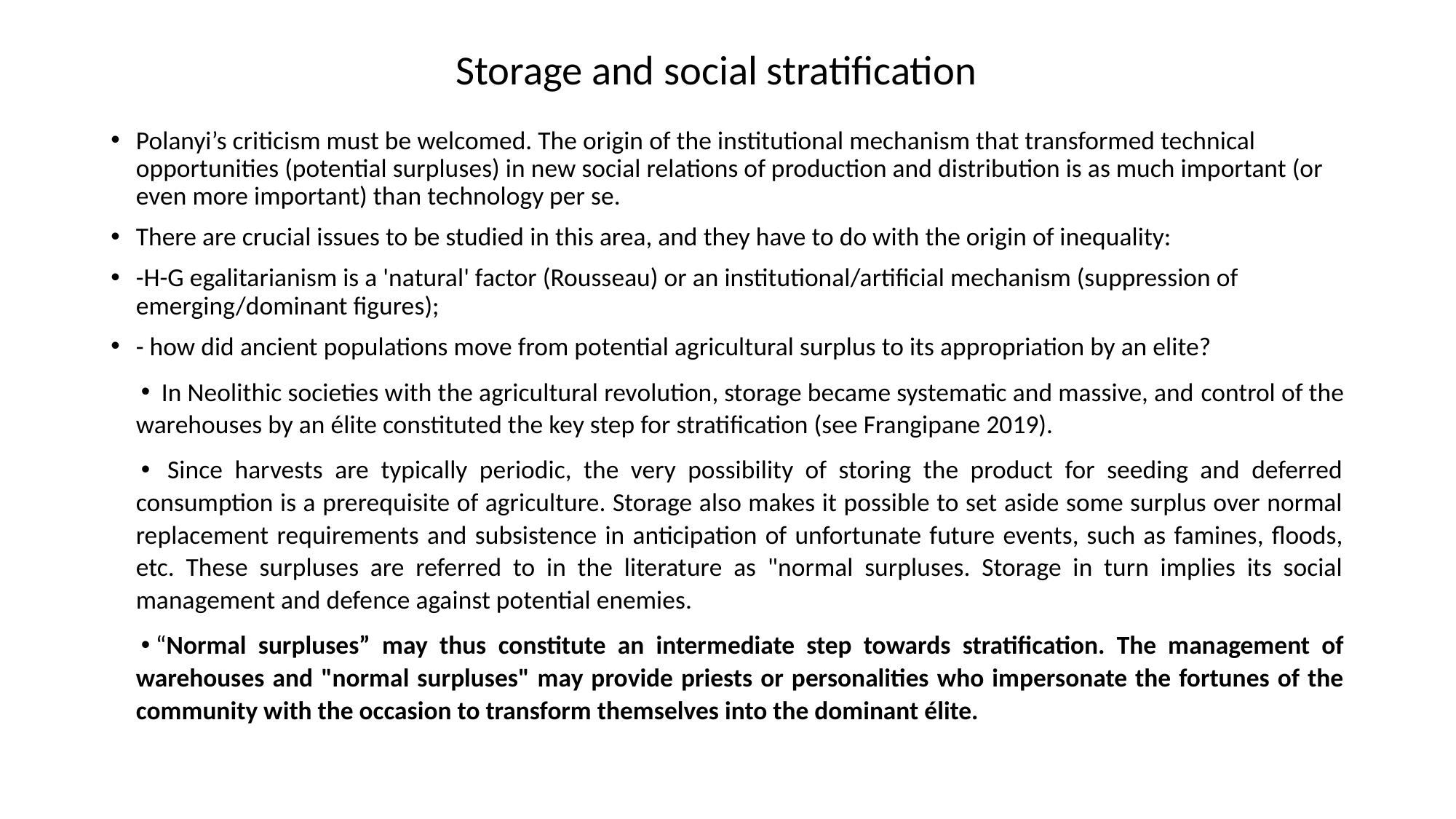

# Storage and social stratification
Polanyi’s criticism must be welcomed. The origin of the institutional mechanism that transformed technical opportunities (potential surpluses) in new social relations of production and distribution is as much important (or even more important) than technology per se.
There are crucial issues to be studied in this area, and they have to do with the origin of inequality:
-H-G egalitarianism is a 'natural' factor (Rousseau) or an institutional/artificial mechanism (suppression of emerging/dominant figures);
- how did ancient populations move from potential agricultural surplus to its appropriation by an elite?
 In Neolithic societies with the agricultural revolution, storage became systematic and massive, and control of the warehouses by an élite constituted the key step for stratification (see Frangipane 2019).
 Since harvests are typically periodic, the very possibility of storing the product for seeding and deferred consumption is a prerequisite of agriculture. Storage also makes it possible to set aside some surplus over normal replacement requirements and subsistence in anticipation of unfortunate future events, such as famines, floods, etc. These surpluses are referred to in the literature as "normal surpluses. Storage in turn implies its social management and defence against potential enemies.
“Normal surpluses” may thus constitute an intermediate step towards stratification. The management of warehouses and "normal surpluses" may provide priests or personalities who impersonate the fortunes of the community with the occasion to transform themselves into the dominant élite.